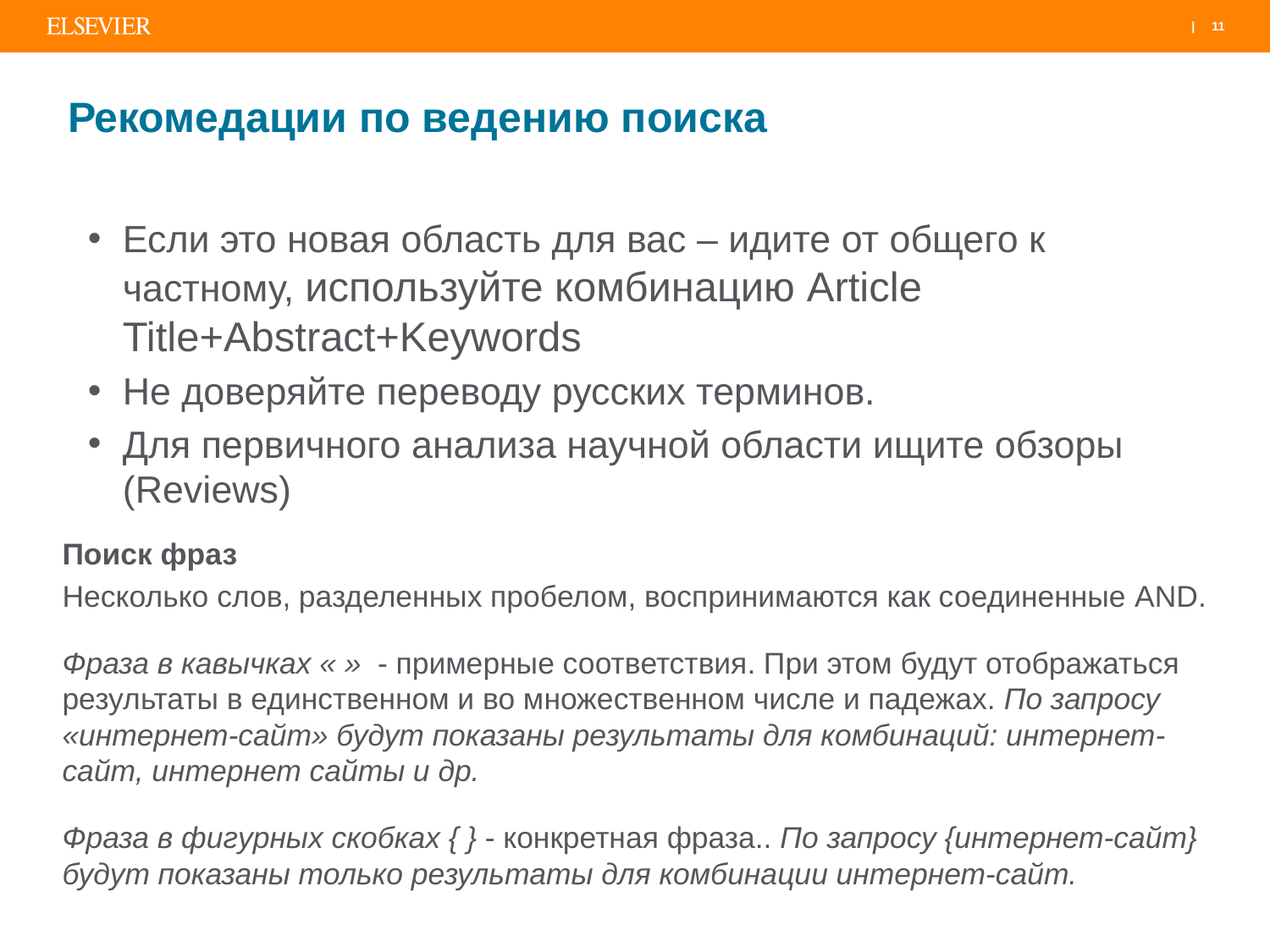

# Рекомедации по ведению поиска
Если это новая область для вас – идите от общего к частному, используйте комбинацию Article Title+Abstract+Keywords
Не доверяйте переводу русских терминов.
Для первичного анализа научной области ищите обзоры (Reviews)
Поиск фраз
Несколько слов, разделенных пробелом, воспринимаются как соединенные AND.

Фраза в кавычках « »  - примерные соответствия. При этом будут отображаться результаты в единственном и во множественном числе и падежах. По запросу «интернет-сайт» будут показаны результаты для комбинаций: интернет-сайт, интернет сайты и др.

Фраза в фигурных скобках { } - конкретная фраза.. По запросу {интернет-сайт} будут показаны только результаты для комбинации интернет-сайт.

.